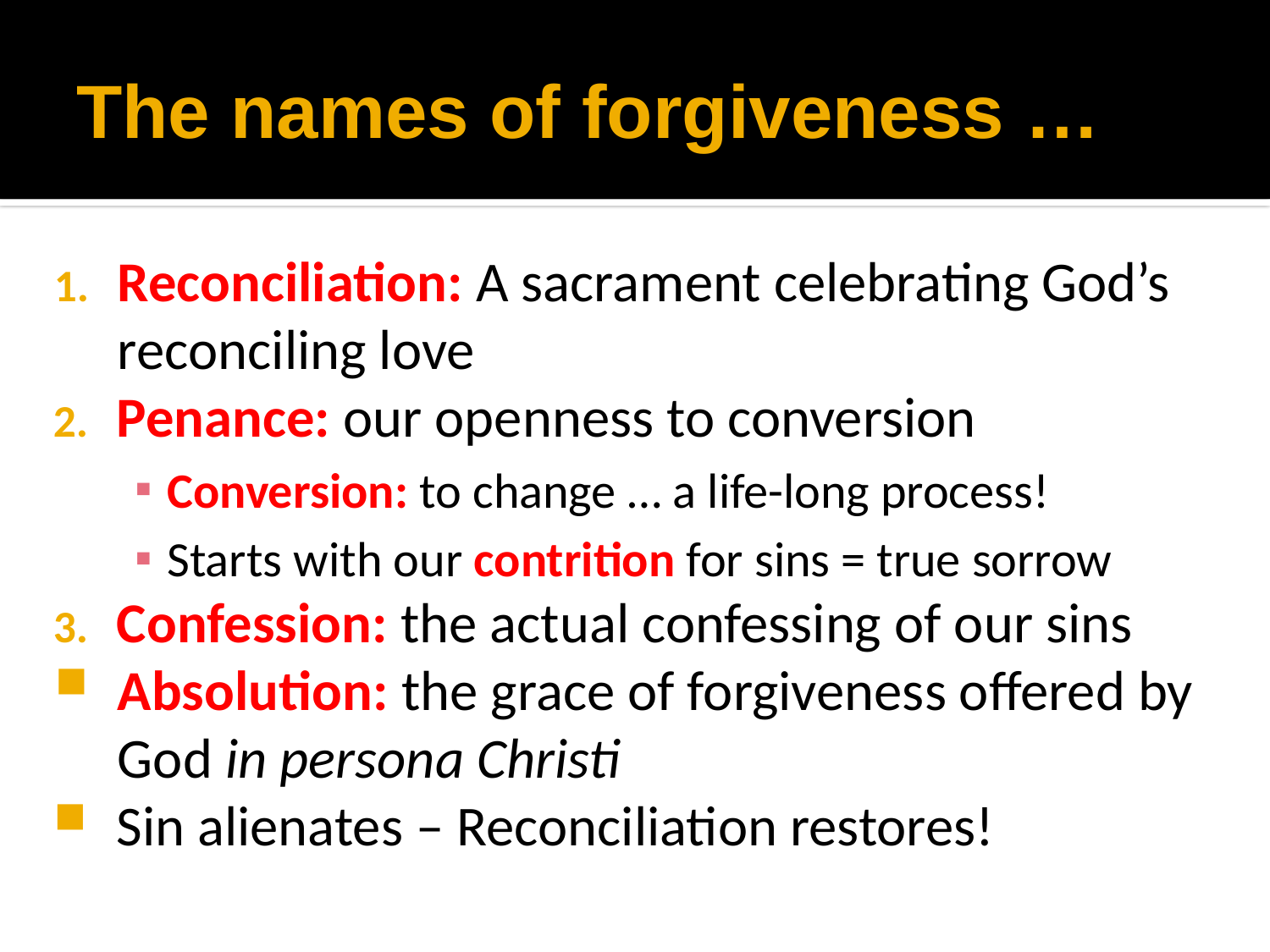

# The names of forgiveness …
Reconciliation: A sacrament celebrating God’s reconciling love
Penance: our openness to conversion
Conversion: to change … a life-long process!
Starts with our contrition for sins = true sorrow
Confession: the actual confessing of our sins
Absolution: the grace of forgiveness offered by God in persona Christi
Sin alienates – Reconciliation restores!